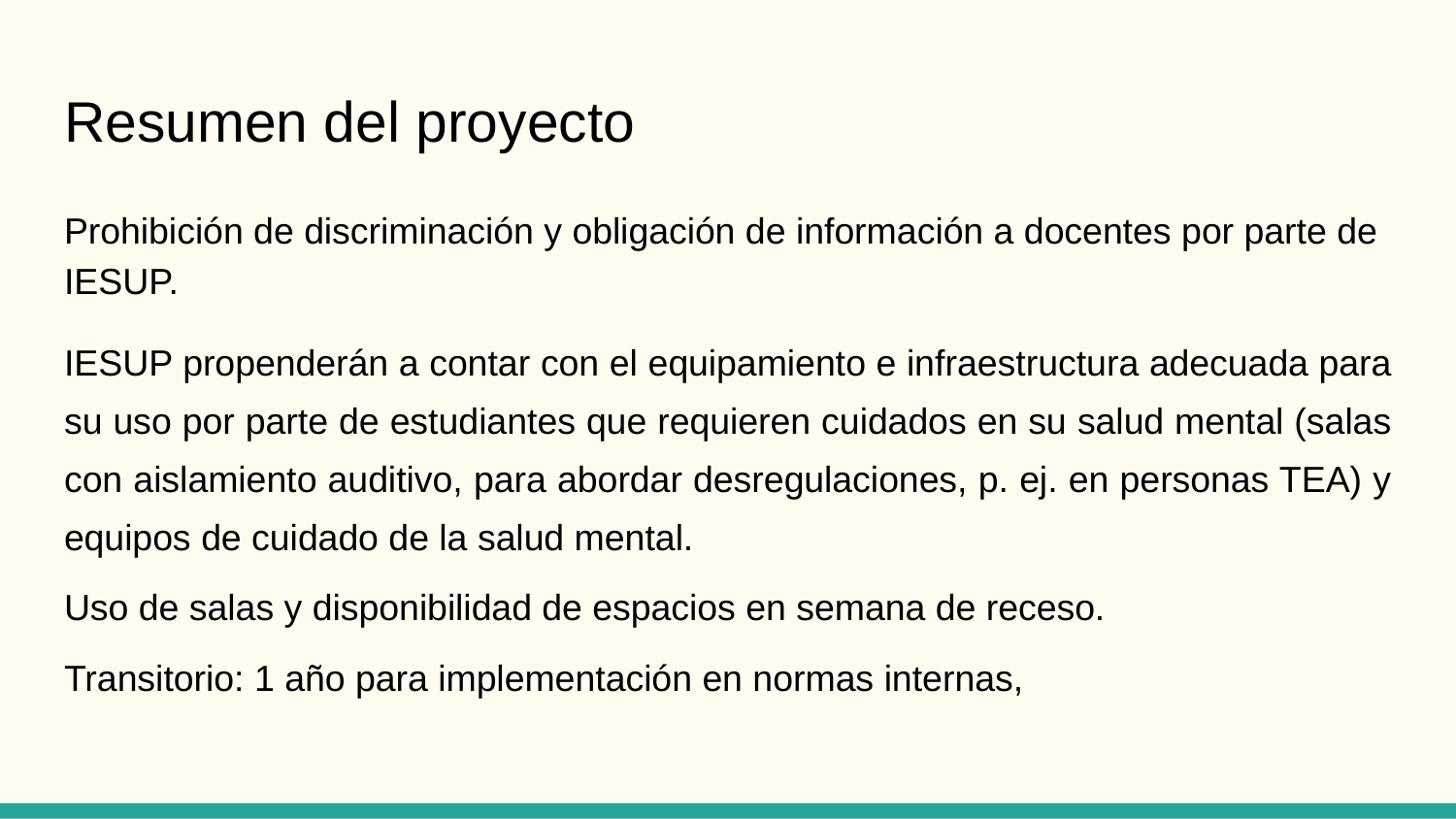

# Resumen del proyecto
Prohibición de discriminación y obligación de información a docentes por parte de IESUP.
IESUP propenderán a contar con el equipamiento e infraestructura adecuada para su uso por parte de estudiantes que requieren cuidados en su salud mental (salas con aislamiento auditivo, para abordar desregulaciones, p. ej. en personas TEA) y equipos de cuidado de la salud mental.
Uso de salas y disponibilidad de espacios en semana de receso.
Transitorio: 1 año para implementación en normas internas,